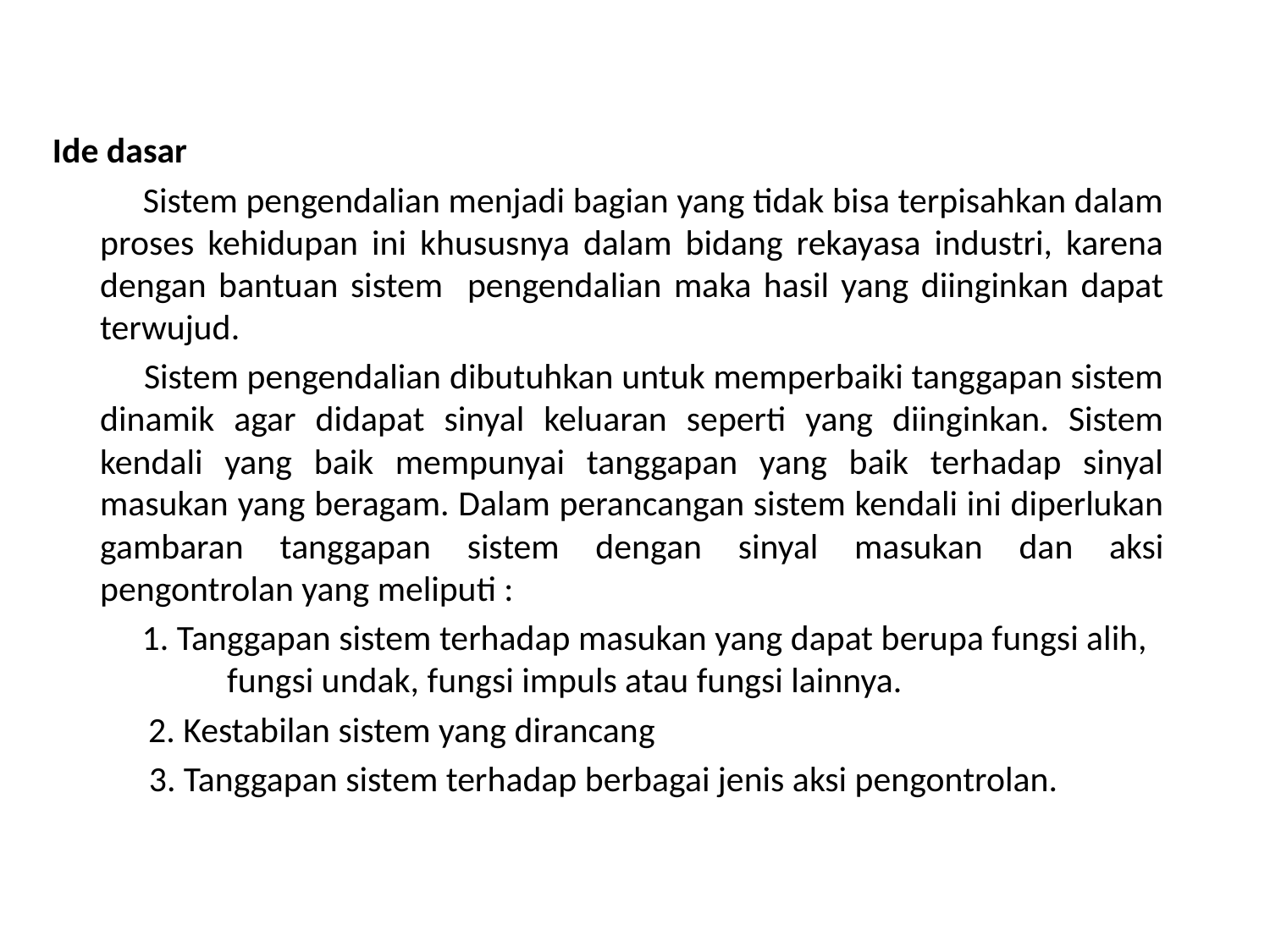

Ide dasar
           Sistem pengendalian menjadi bagian yang tidak bisa terpisahkan dalam proses kehidupan ini khususnya dalam bidang rekayasa industri, karena dengan bantuan sistem  pengendalian maka hasil yang diinginkan dapat terwujud.
           Sistem pengendalian dibutuhkan untuk memperbaiki tanggapan sistem dinamik agar didapat sinyal keluaran seperti yang diinginkan. Sistem kendali yang baik mempunyai tanggapan yang baik terhadap sinyal masukan yang beragam. Dalam perancangan sistem kendali ini diperlukan gambaran tanggapan sistem dengan sinyal masukan dan aksi pengontrolan yang meliputi :
           1. Tanggapan sistem terhadap masukan yang dapat berupa fungsi alih,         	fungsi undak, fungsi impuls atau fungsi lainnya.
	      2. Kestabilan sistem yang dirancang
            3. Tanggapan sistem terhadap berbagai jenis aksi pengontrolan.